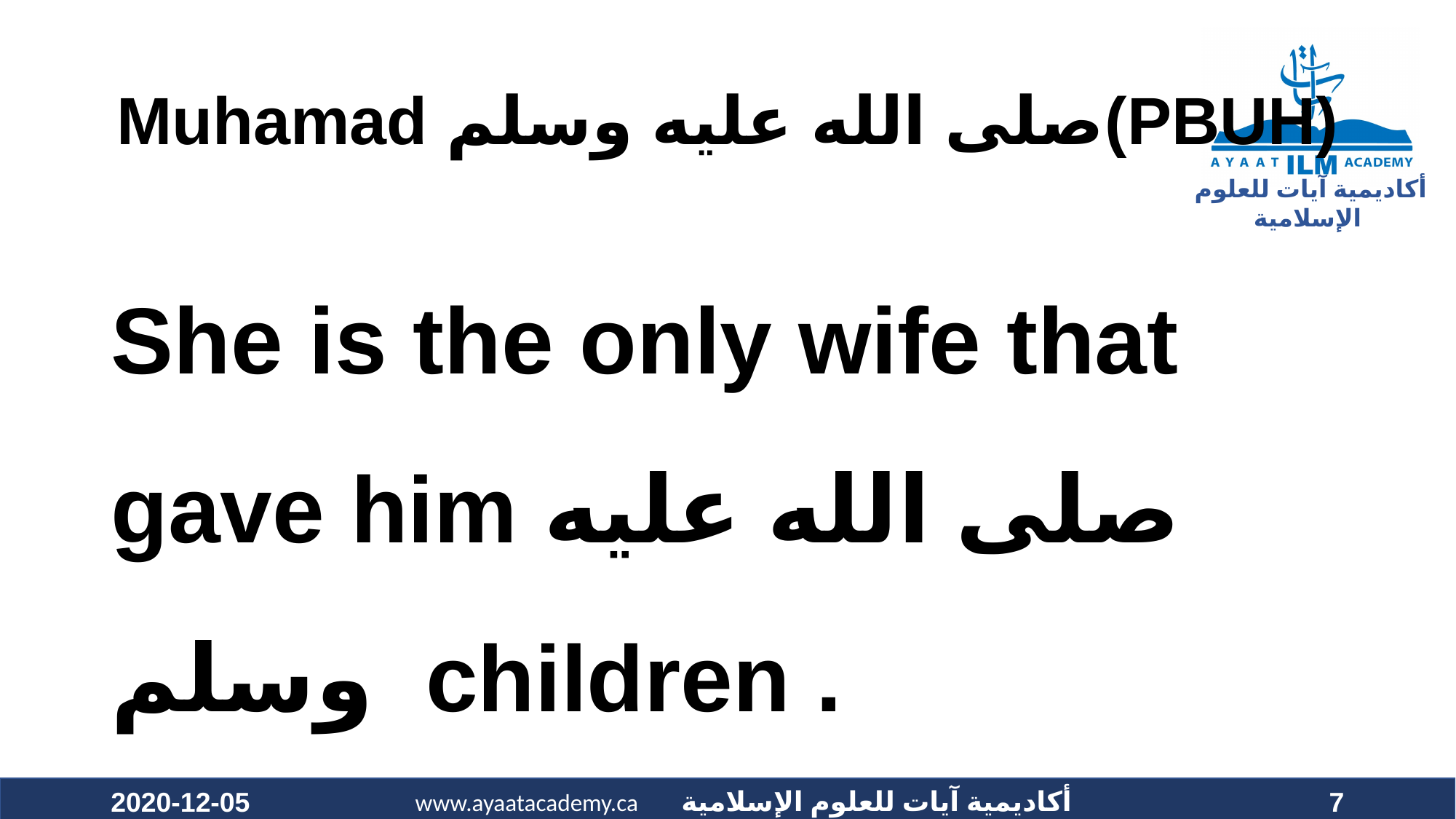

# Muhamad صلى الله عليه وسلم(PBUH)
She is the only wife that gave him صلى الله عليه وسلم  children .
2020-12-05
7